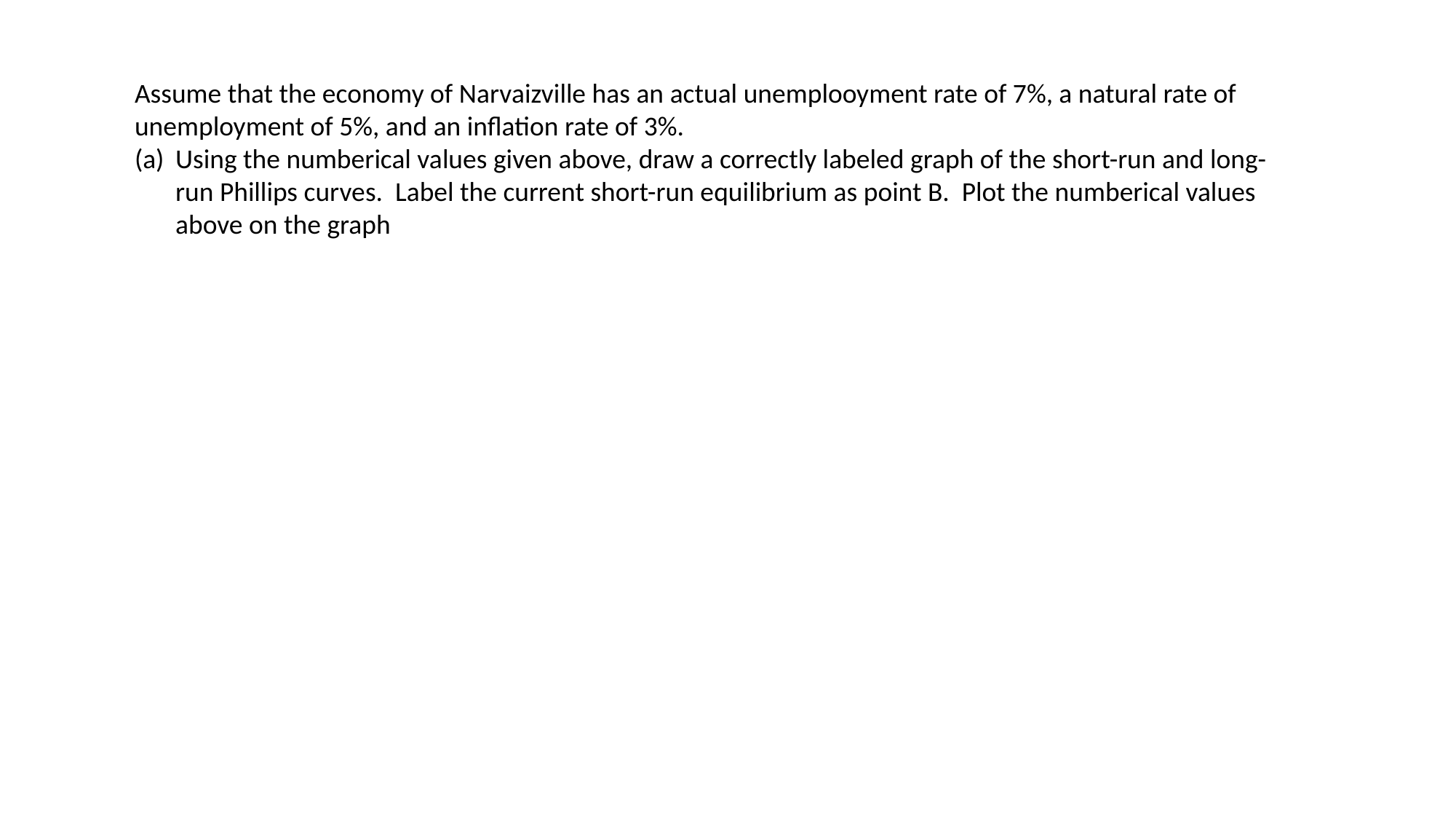

Assume that the economy of Narvaizville has an actual unemplooyment rate of 7%, a natural rate of unemployment of 5%, and an inflation rate of 3%.
Using the numberical values given above, draw a correctly labeled graph of the short-run and long-run Phillips curves.  Label the current short-run equilibrium as point B.  Plot the numberical values above on the graph